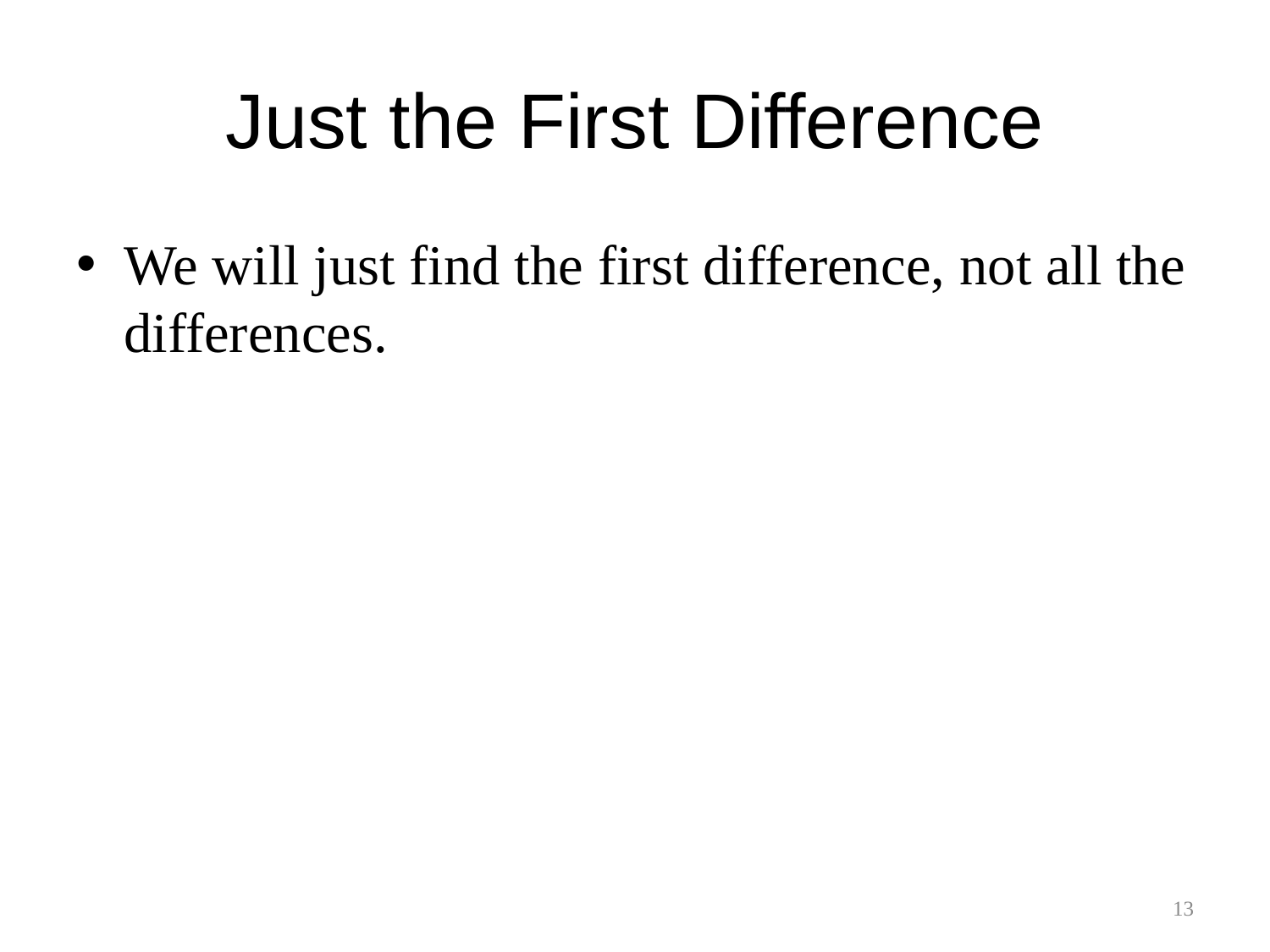

# Just the First Difference
We will just find the first difference, not all the differences.
13